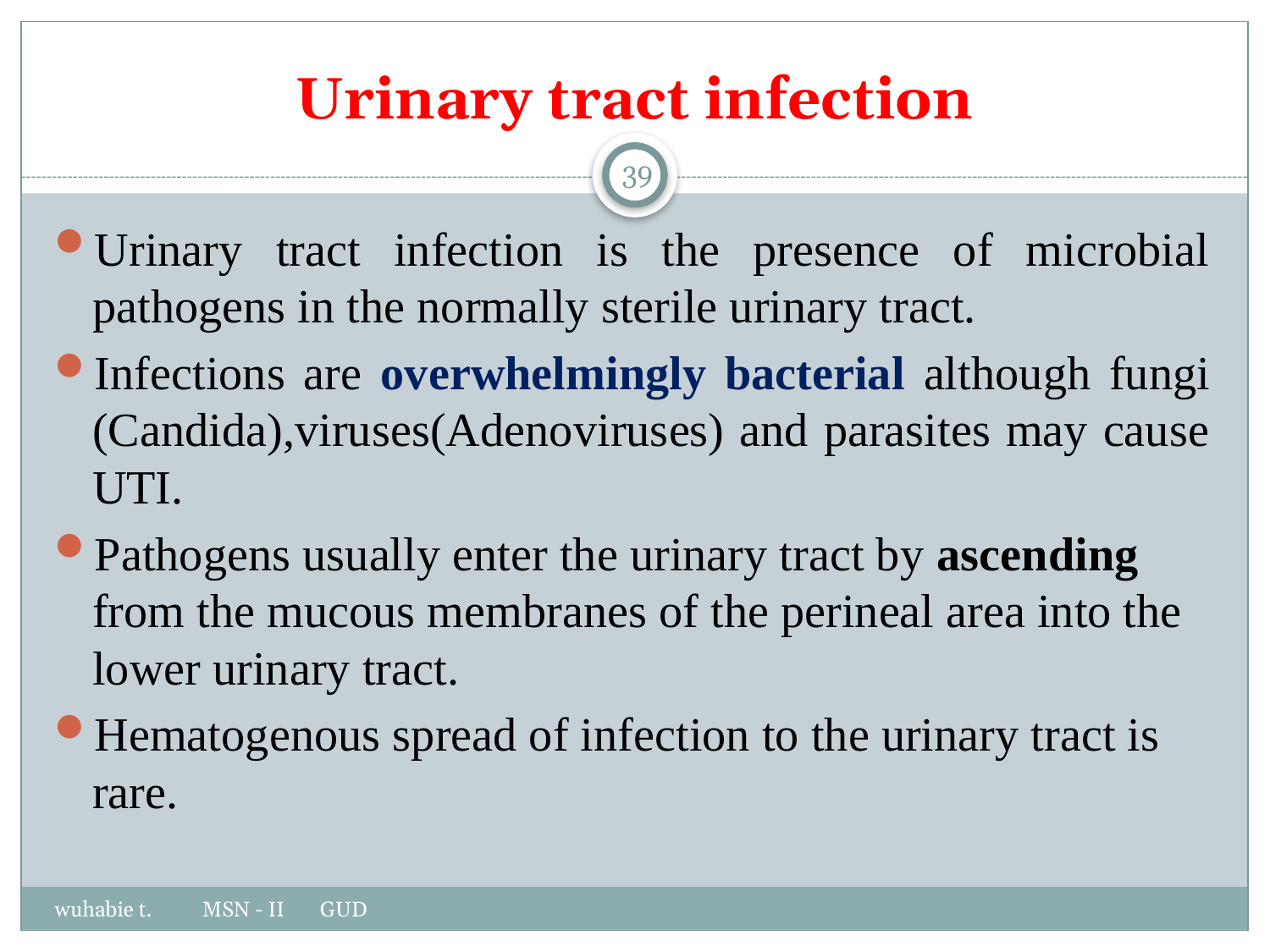

# Urinary tract infection
39
Urinary tract infection is the presence of microbial pathogens in the normally sterile urinary tract.
Infections are overwhelmingly bacterial although fungi (Candida),viruses(Adenoviruses) and parasites may cause UTI.
Pathogens usually enter the urinary tract by ascending from the mucous membranes of the perineal area into the lower urinary tract.
Hematogenous spread of infection to the urinary tract is rare.

wuhabie t.          MSN - II       GUD